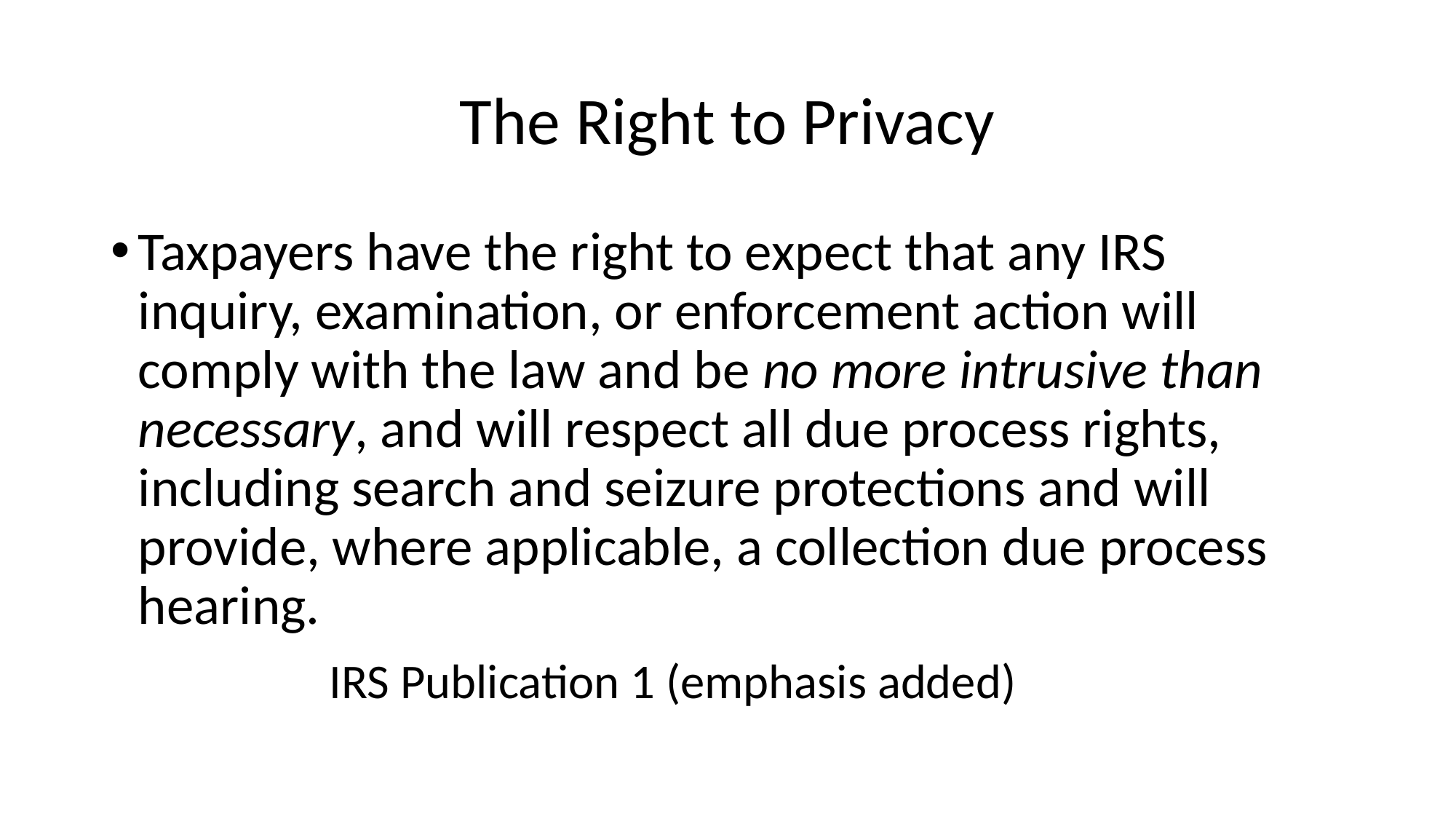

# The Right to Privacy
Taxpayers have the right to expect that any IRS inquiry, examination, or enforcement action will comply with the law and be no more intrusive than necessary, and will respect all due process rights, including search and seizure protections and will provide, where applicable, a collection due process hearing.
		IRS Publication 1 (emphasis added)